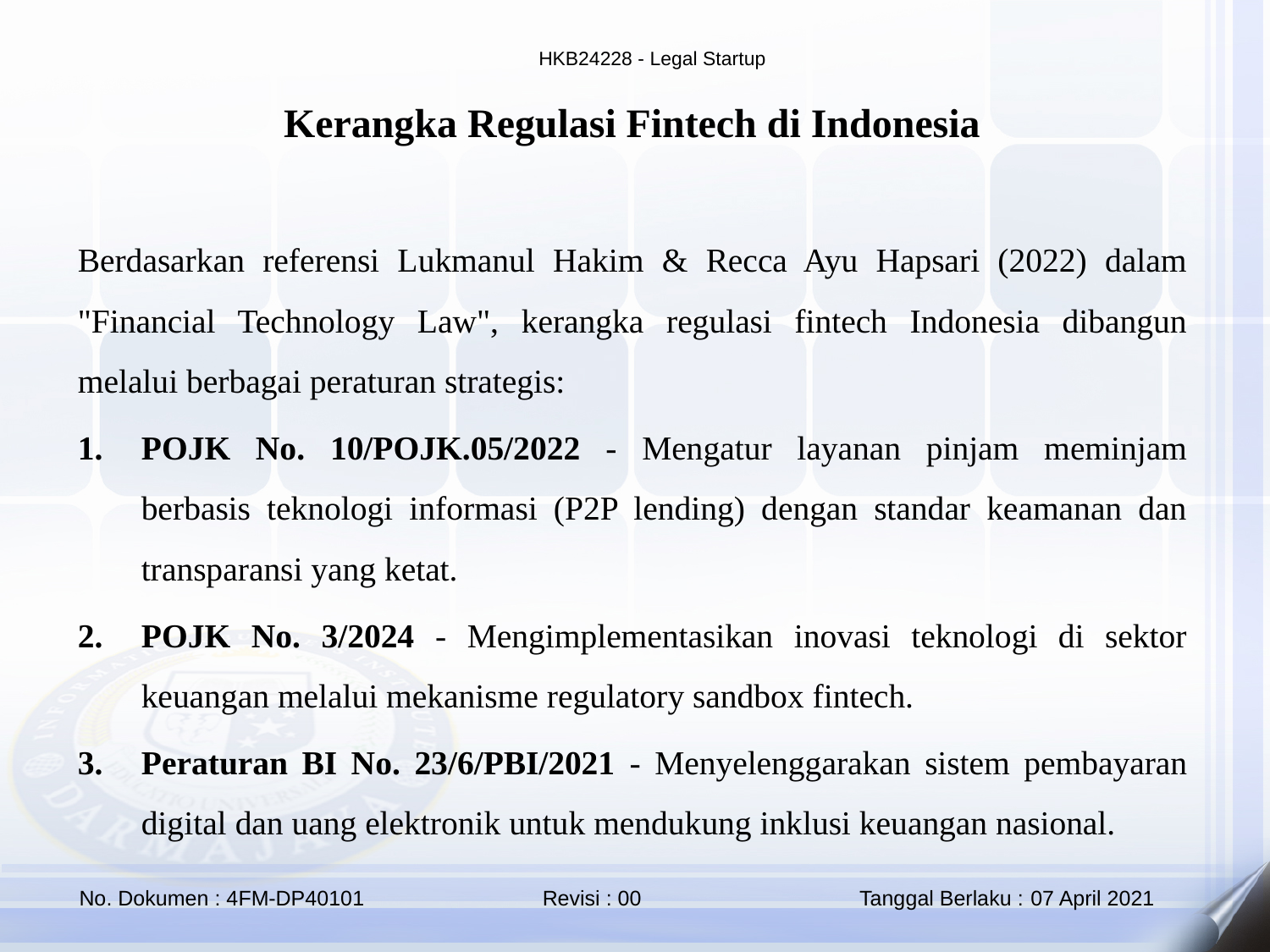

Kerangka Regulasi Fintech di Indonesia

Berdasarkan referensi Lukmanul Hakim & Recca Ayu Hapsari (2022) dalam "Financial Technology Law", kerangka regulasi fintech Indonesia dibangun melalui berbagai peraturan strategis:
POJK No. 10/POJK.05/2022 - Mengatur layanan pinjam meminjam berbasis teknologi informasi (P2P lending) dengan standar keamanan dan transparansi yang ketat.
POJK No. 3/2024 - Mengimplementasikan inovasi teknologi di sektor keuangan melalui mekanisme regulatory sandbox fintech.
Peraturan BI No. 23/6/PBI/2021 - Menyelenggarakan sistem pembayaran digital dan uang elektronik untuk mendukung inklusi keuangan nasional.